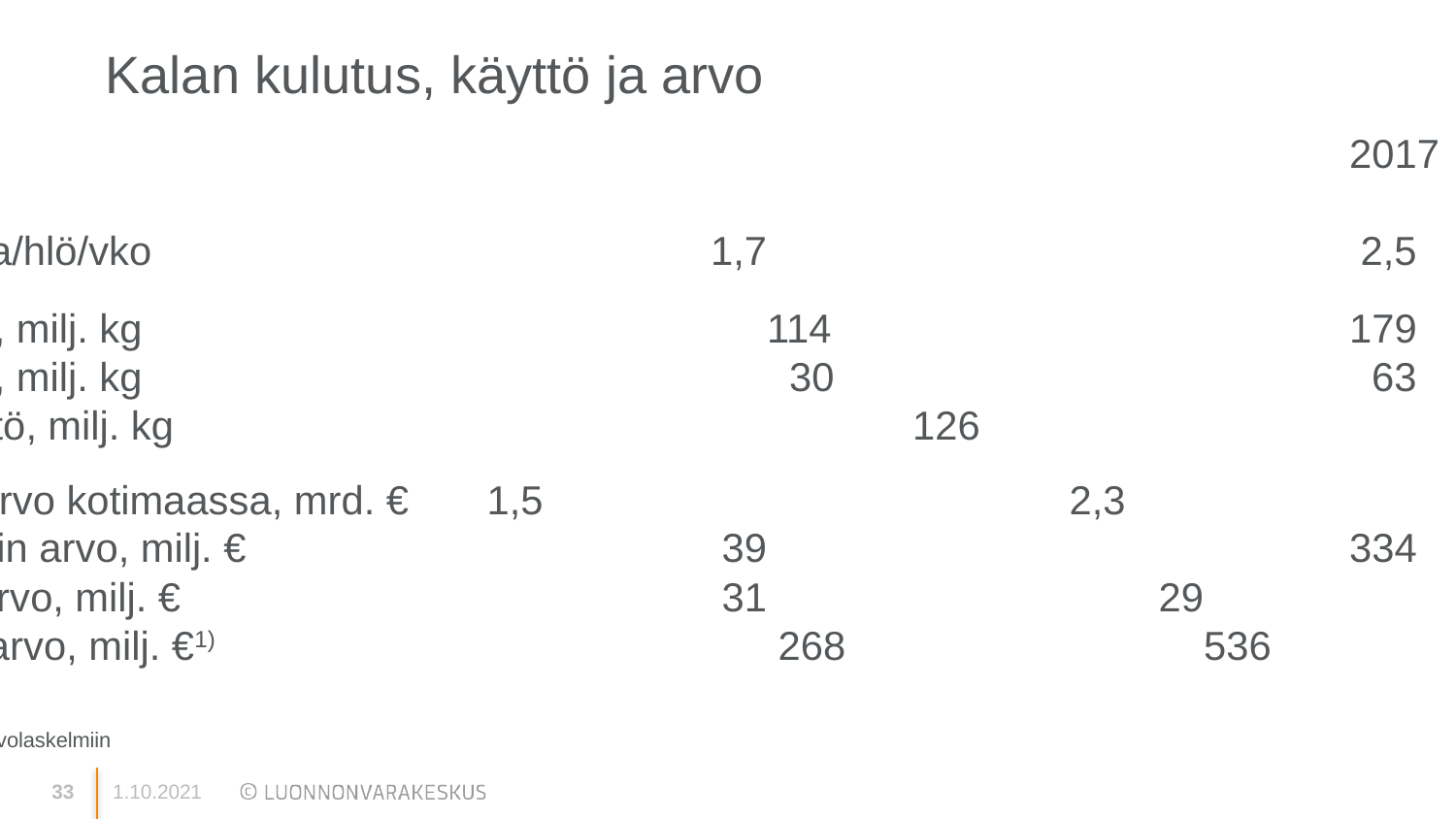

Kalan kulutus, käyttö ja arvo
												2017			2035

Kalan kulutus, annosta/hlö/vko				        1,7				 2,5

Kalaa kotimarkkinoilla, milj. kg 					114				179
Kalan elintarvikevienti, milj. kg 					  30				  63
Kalajauho ja rehukäyttö, milj. kg 					126				  99

Ruokakalan vähittäisarvo kotimaassa, mrd. € 	 1,5				 2,3
Kalan elintarvikeviennin arvo, milj. €			         39				334
Kalajauhon ja rehun arvo, milj. €				         31	         	         29
Kalatalouden jalostusarvo, milj. €1)				 268			536

1) Vapaa-ajan kalastus ei sisälly jalostusarvolaskelmiin